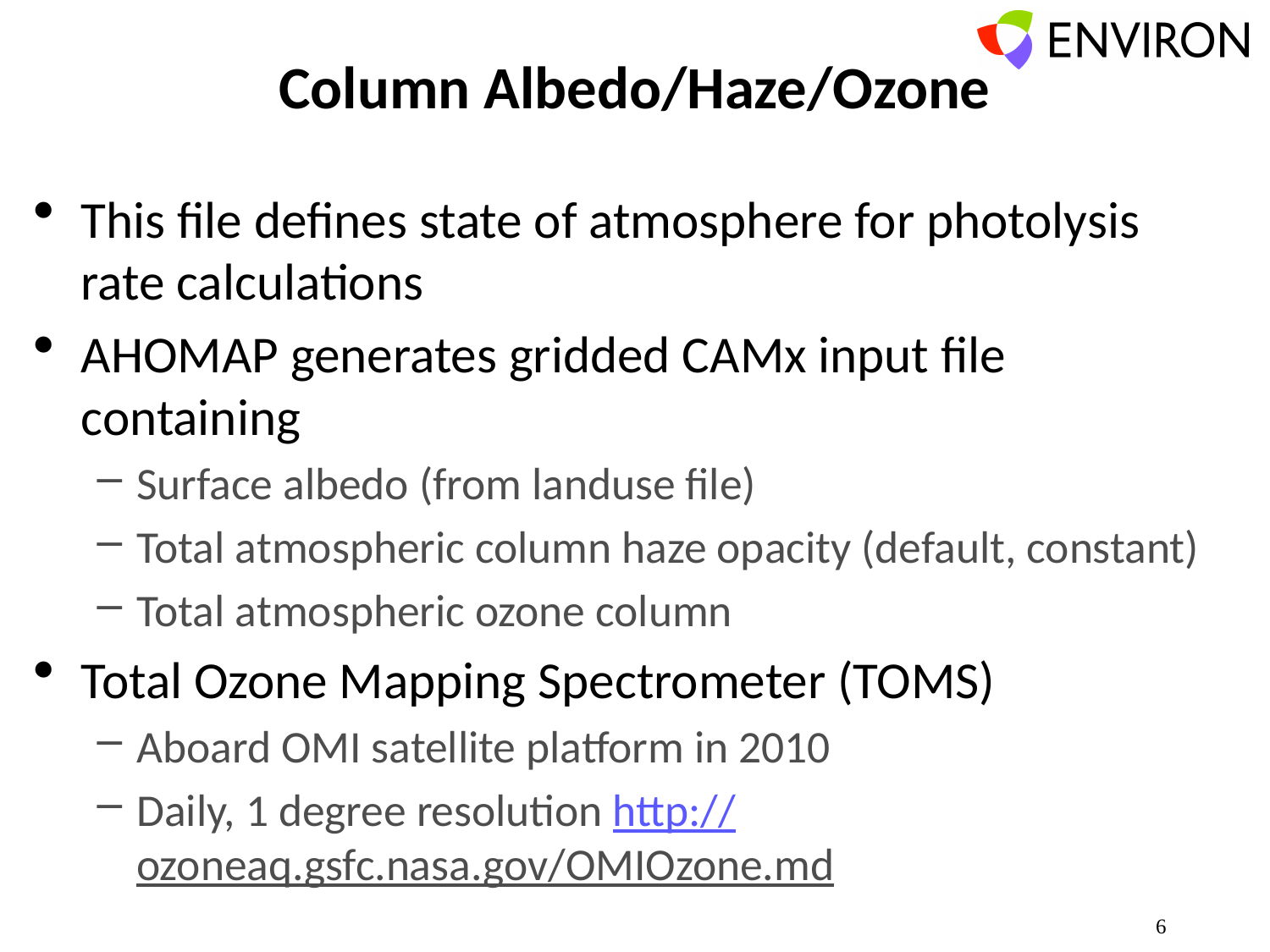

# Column Albedo/Haze/Ozone
This file defines state of atmosphere for photolysis rate calculations
AHOMAP generates gridded CAMx input file containing
Surface albedo (from landuse file)
Total atmospheric column haze opacity (default, constant)
Total atmospheric ozone column
Total Ozone Mapping Spectrometer (TOMS)
Aboard OMI satellite platform in 2010
Daily, 1 degree resolution http://ozoneaq.gsfc.nasa.gov/OMIOzone.md
6